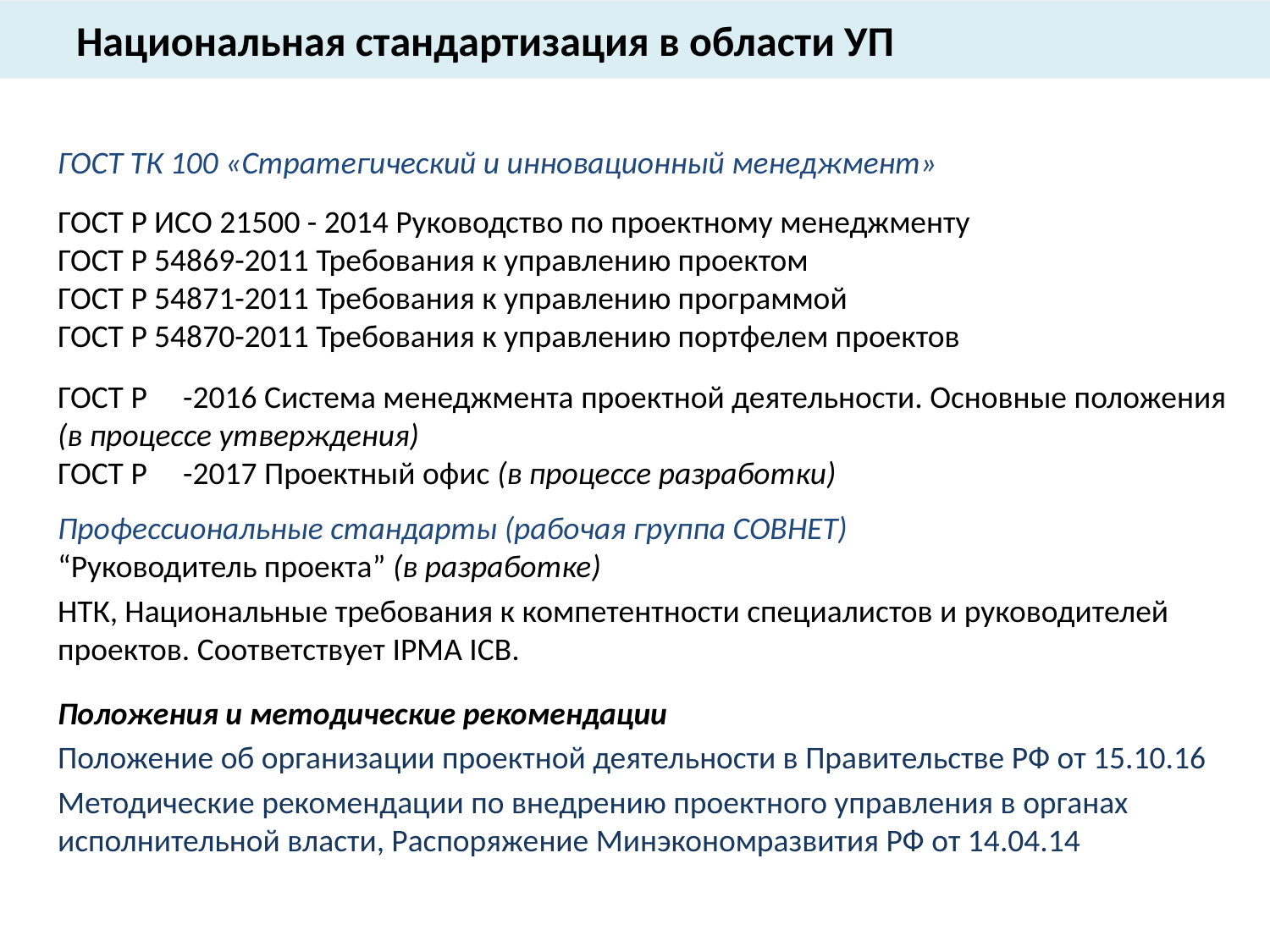

Национальная стандартизация в области УП
ГОСТ ТК 100 «Стратегический и инновационный менеджмент»

ГОСТ Р ИСО 21500 - 2014 Руководство по проектному менеджменту
ГОСТ Р 54869-2011 Требования к управлению проектом
ГОСТ Р 54871-2011 Требования к управлению программой
ГОСТ Р 54870-2011 Требования к управлению портфелем проектов

ГОСТ Р     -2016 Система менеджмента проектной деятельности. Основные положения (в процессе утверждения)
ГОСТ Р     -2017 Проектный офис (в процессе разработки)

Профессиональные стандарты (рабочая группа СОВНЕТ)
“Руководитель проекта” (в разработке)
НТК, Национальные требования к компетентности специалистов и руководителей проектов. Соответствует IPMA ICB.

Положения и методические рекомендации
Положение об организации проектной деятельности в Правительстве РФ от 15.10.16
Методические рекомендации по внедрению проектного управления в органах исполнительной власти, Распоряжение Минэкономразвития РФ от 14.04.14